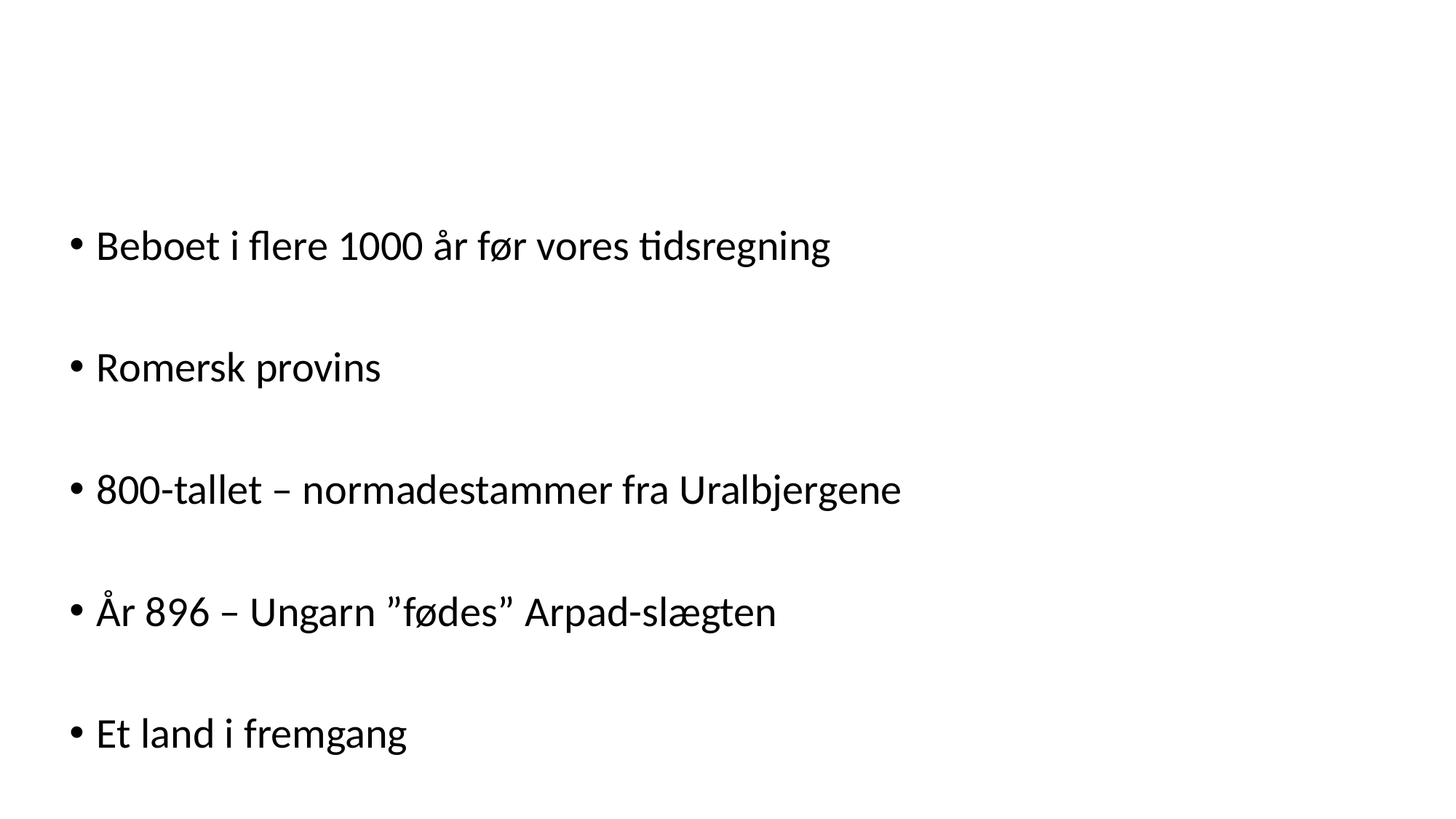

#
Beboet i flere 1000 år før vores tidsregning

Romersk provins

800-tallet – normadestammer fra Uralbjergene

År 896 – Ungarn ”fødes” Arpad-slægten

Et land i fremgang